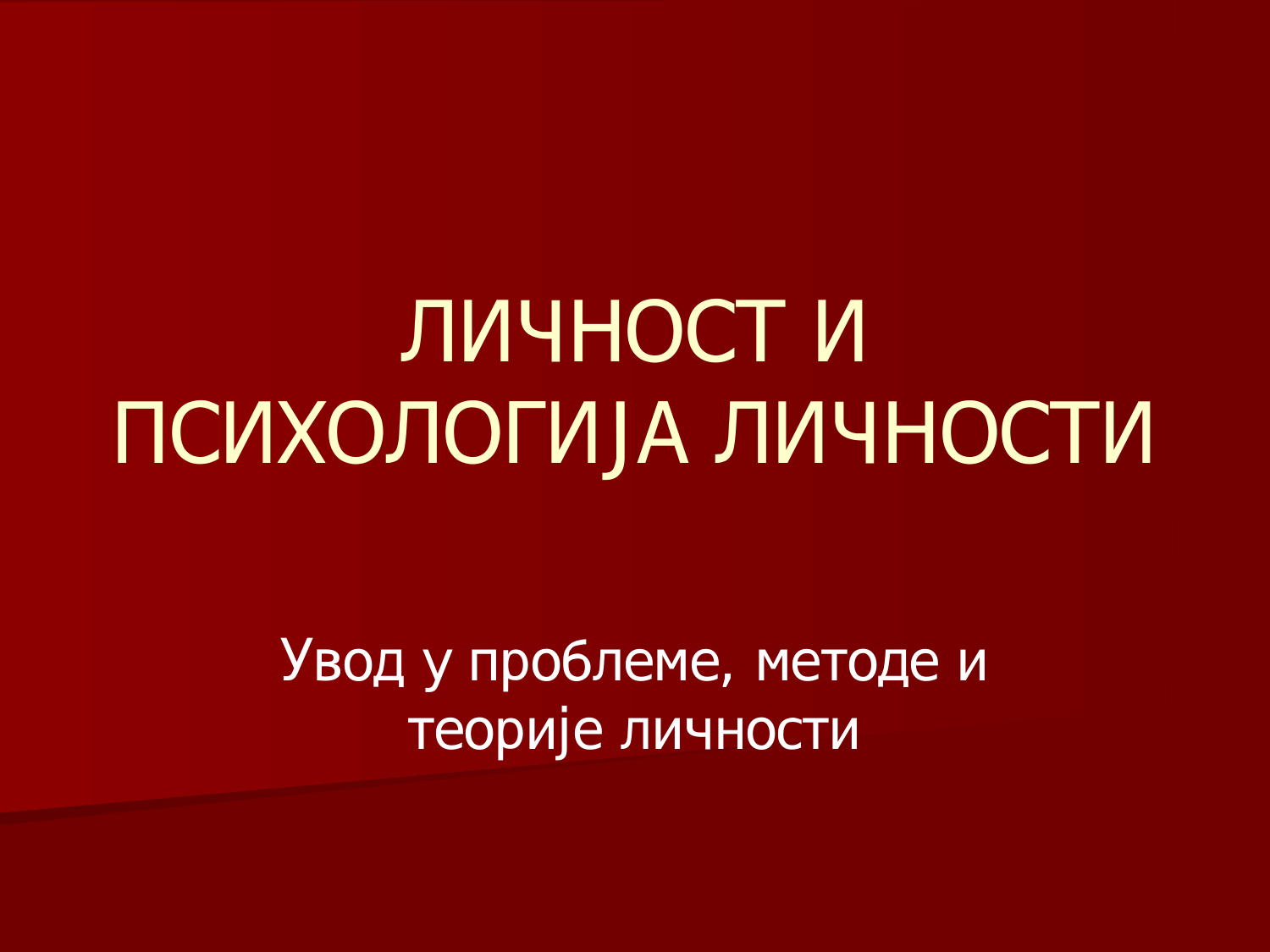

# ЛИЧНОСТ И ПСИХОЛОГИЈА ЛИЧНОСТИ

Увод у проблеме, методе и теорије личности